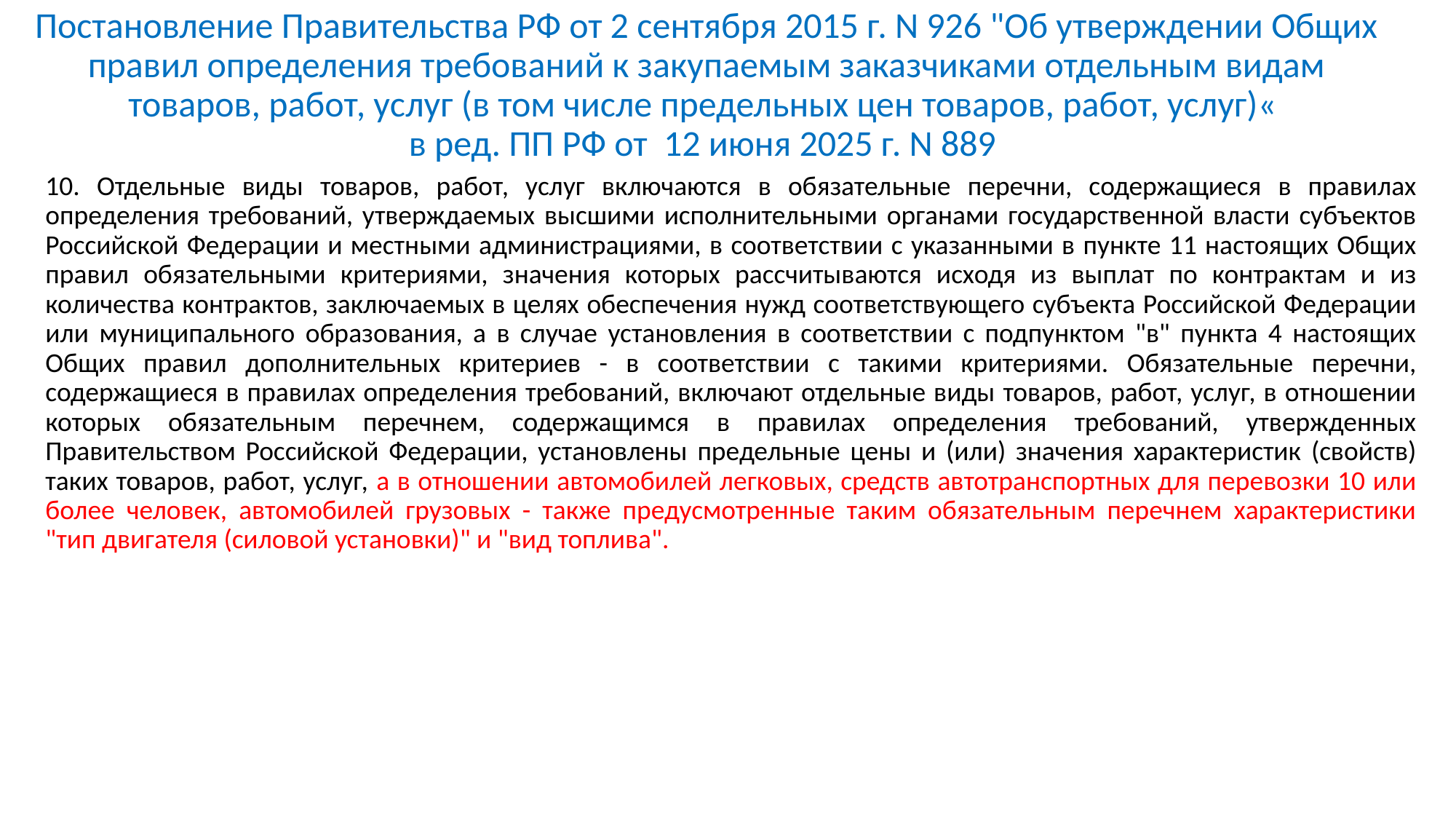

# Постановление Правительства РФ от 2 сентября 2015 г. N 926 "Об утверждении Общих правил определения требований к закупаемым заказчиками отдельным видам товаров, работ, услуг (в том числе предельных цен товаров, работ, услуг)« в ред. ПП РФ от  12 июня 2025 г. N 889
10. Отдельные виды товаров, работ, услуг включаются в обязательные перечни, содержащиеся в правилах определения требований, утверждаемых высшими исполнительными органами государственной власти субъектов Российской Федерации и местными администрациями, в соответствии с указанными в пункте 11 настоящих Общих правил обязательными критериями, значения которых рассчитываются исходя из выплат по контрактам и из количества контрактов, заключаемых в целях обеспечения нужд соответствующего субъекта Российской Федерации или муниципального образования, а в случае установления в соответствии с подпунктом "в" пункта 4 настоящих Общих правил дополнительных критериев - в соответствии с такими критериями. Обязательные перечни, содержащиеся в правилах определения требований, включают отдельные виды товаров, работ, услуг, в отношении которых обязательным перечнем, содержащимся в правилах определения требований, утвержденных Правительством Российской Федерации, установлены предельные цены и (или) значения характеристик (свойств) таких товаров, работ, услуг, а в отношении автомобилей легковых, средств автотранспортных для перевозки 10 или более человек, автомобилей грузовых - также предусмотренные таким обязательным перечнем характеристики "тип двигателя (силовой установки)" и "вид топлива".